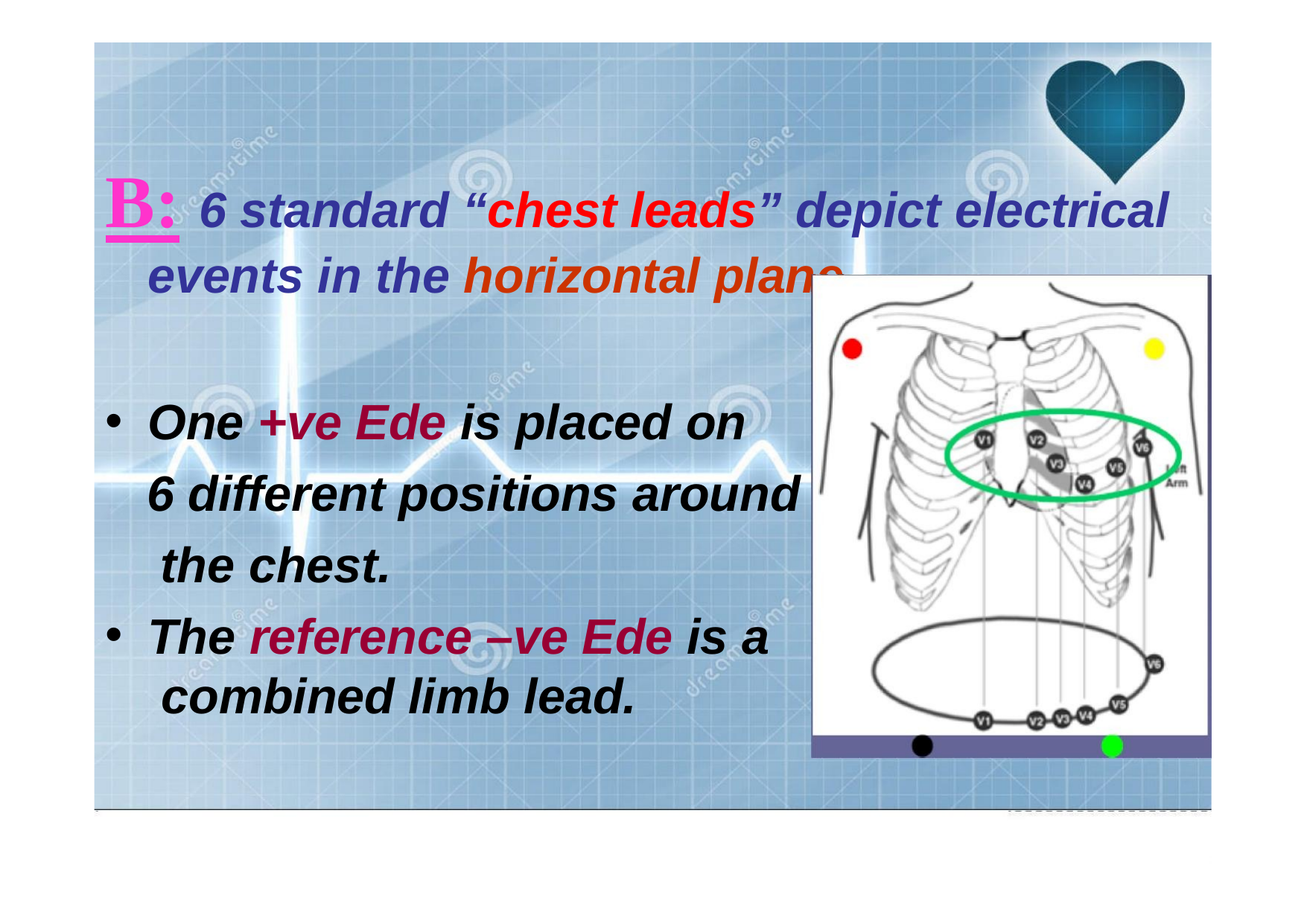

# B: 6 standard “chest leads” depict electrical

events in the horizontal plan

One +ve Ede is placed on
6 different positions around  the chest.
The reference –ve Ede is a  combined limb lead.
e.